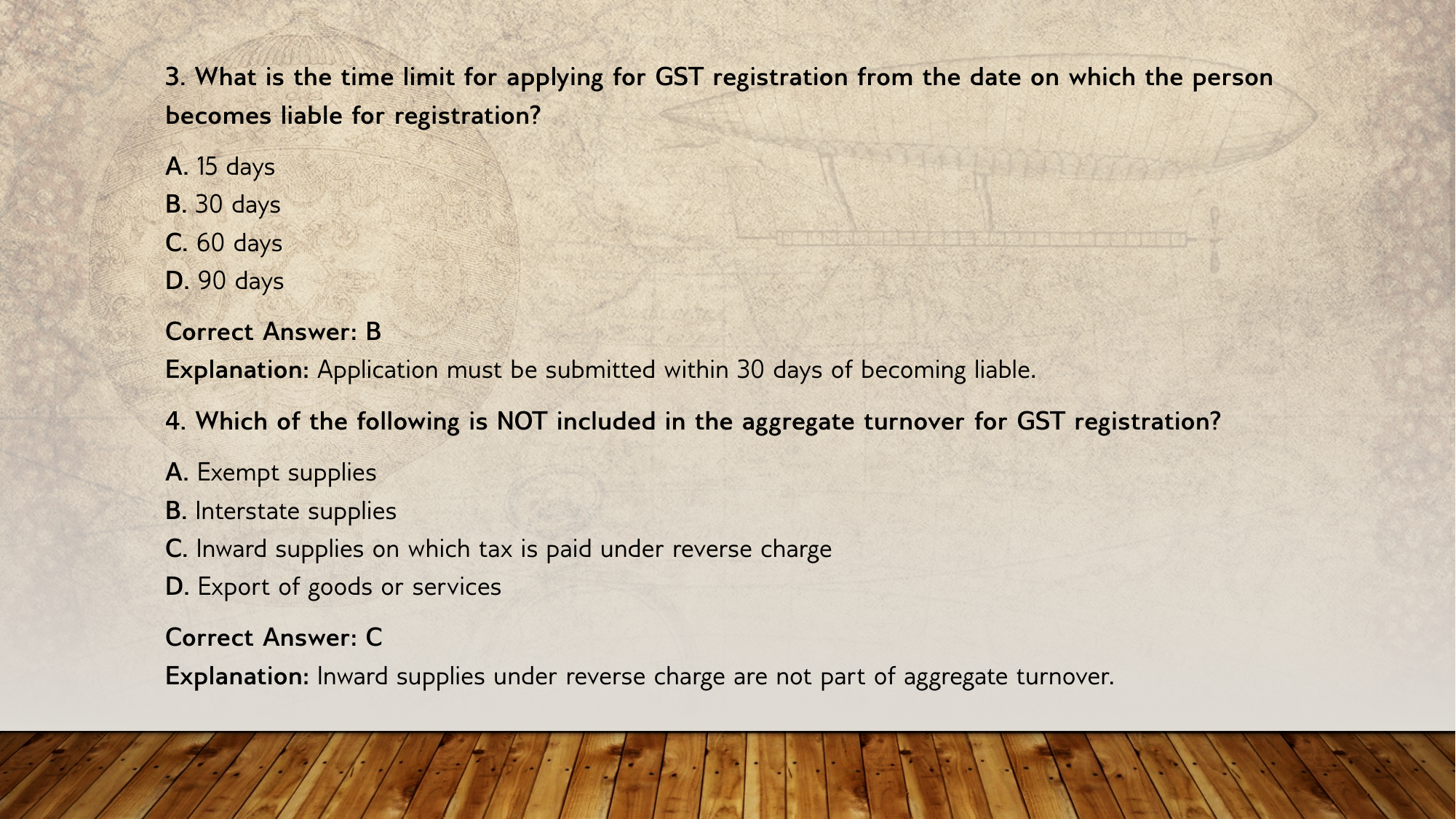

3. What is the time limit for applying for GST registration from the date on which the person becomes liable for registration?
A. 15 days
B. 30 days
C. 60 days
D. 90 days
Correct Answer: B
Explanation: Application must be submitted within 30 days of becoming liable.
4. Which of the following is NOT included in the aggregate turnover for GST registration?
A. Exempt supplies
B. Interstate supplies
C. Inward supplies on which tax is paid under reverse charge
D. Export of goods or services
Correct Answer: C
Explanation: Inward supplies under reverse charge are not part of aggregate turnover.